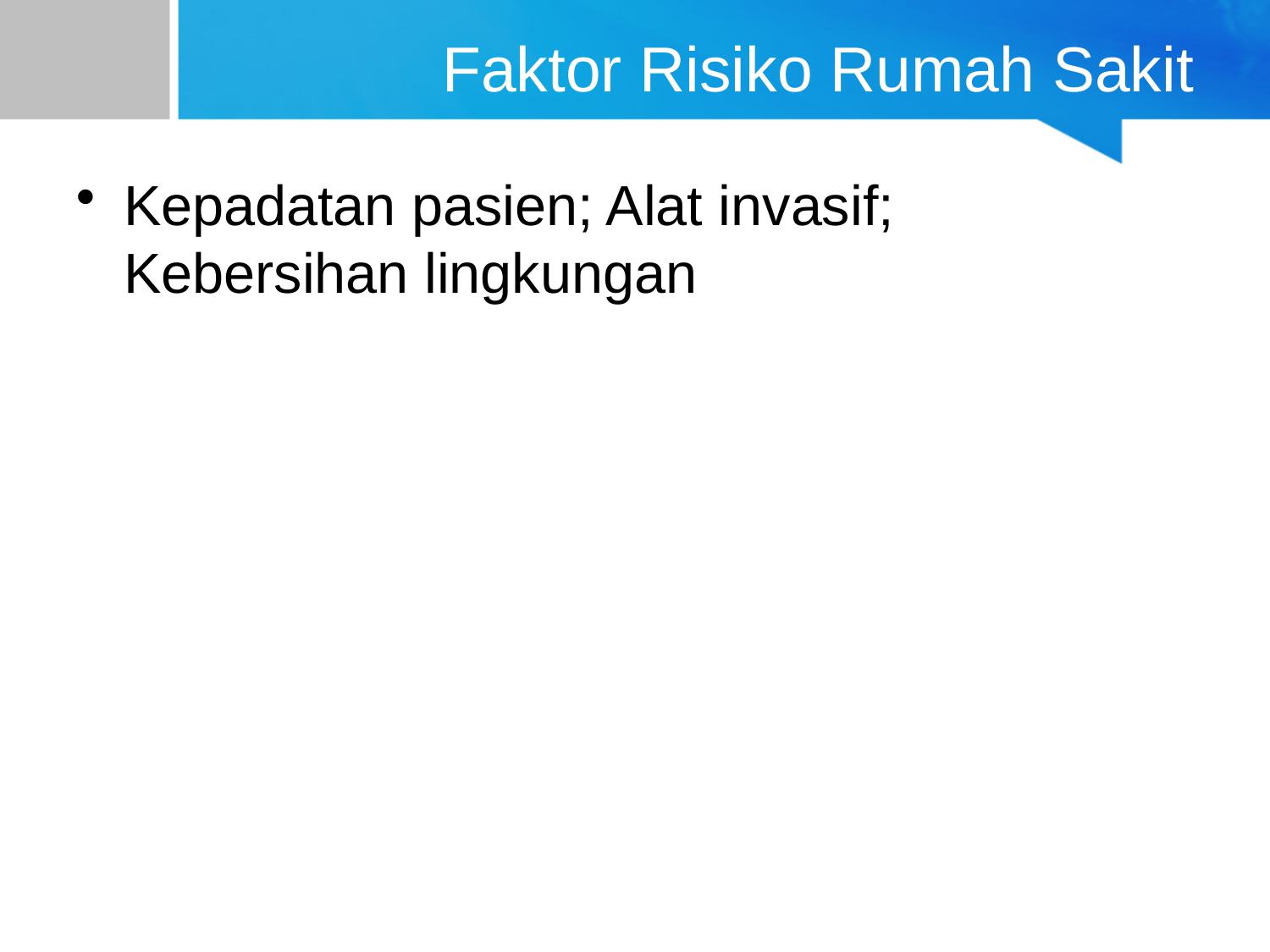

# Faktor Risiko Rumah Sakit
Kepadatan pasien; Alat invasif; Kebersihan lingkungan